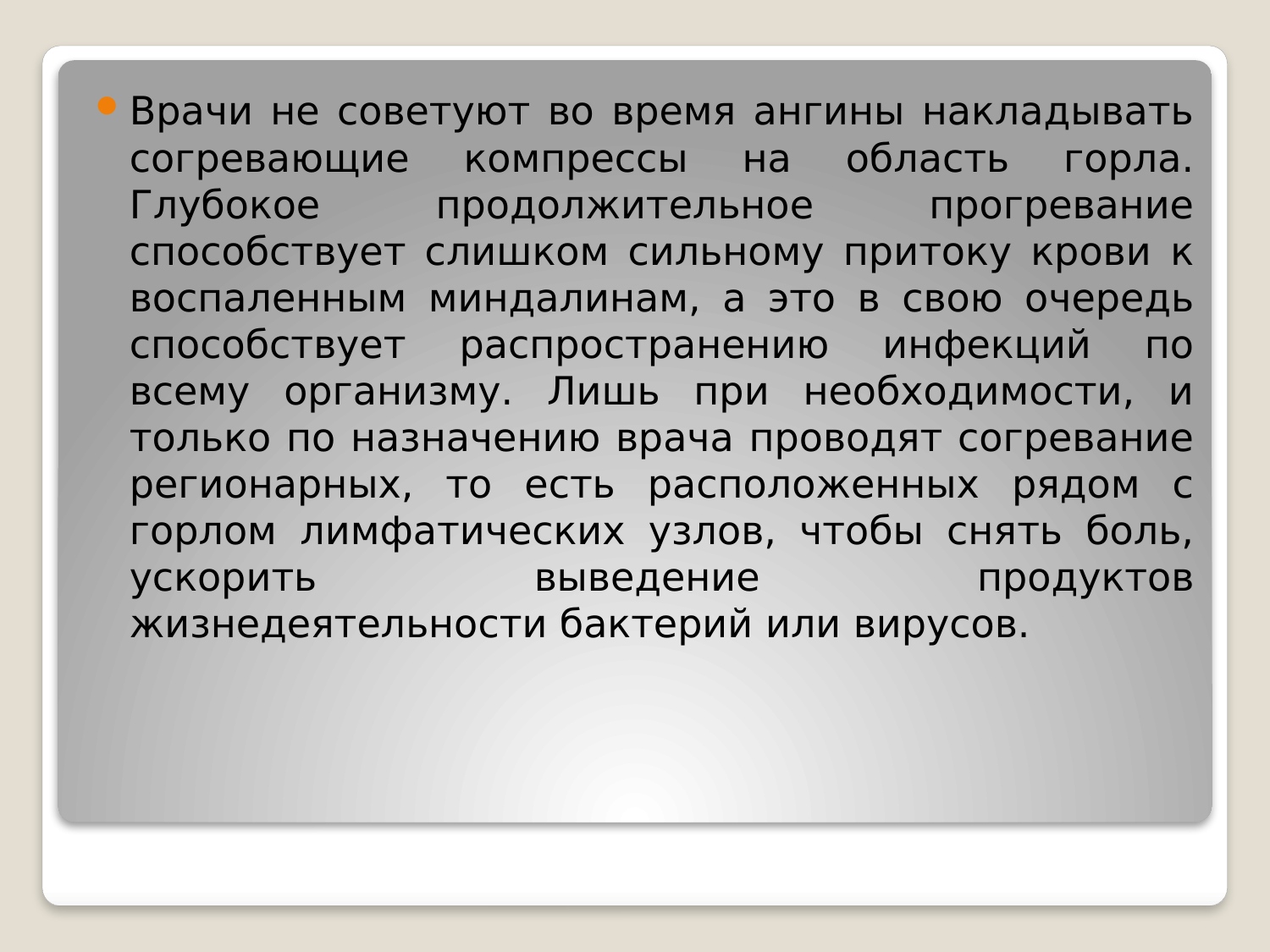

Врачи не советуют во время ангины накладывать согревающие компрессы на область горла. Глубокое продолжительное прогревание способствует слишком сильному притоку крови к воспаленным миндалинам, а это в свою очередь способствует распространению инфекций по всему организму. Лишь при необходимости, и только по назначению врача проводят согревание регионарных, то есть расположенных рядом с горлом лимфатических узлов, чтобы снять боль, ускорить выведение продуктов жизнедеятельности бактерий или вирусов.
#